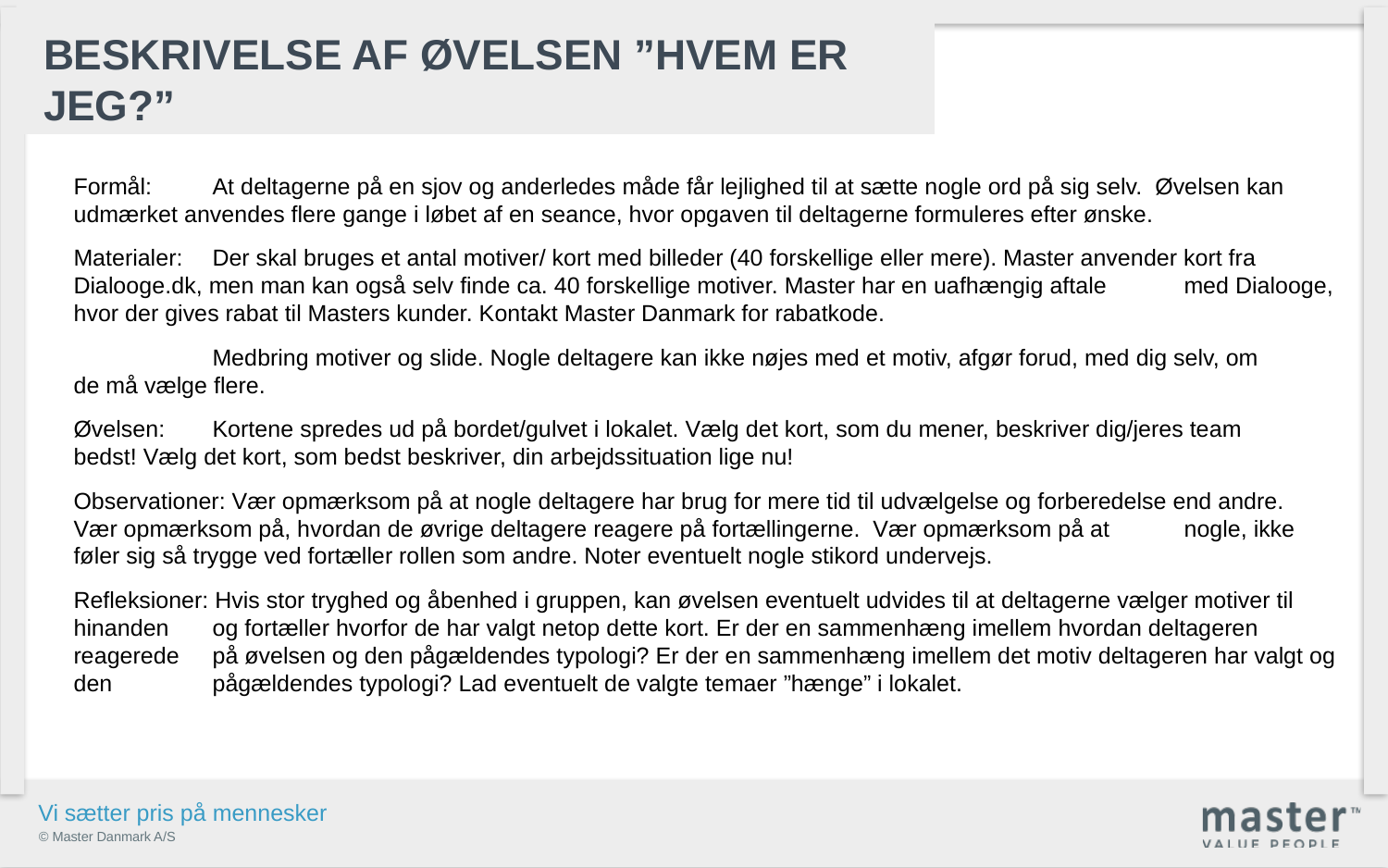

Beskrivelse af øvelsen ”hvem er jeg?”

Formål:	At deltagerne på en sjov og anderledes måde får lejlighed til at sætte nogle ord på sig selv.  Øvelsen kan 	udmærket anvendes flere gange i løbet af en seance, hvor opgaven til deltagerne formuleres efter ønske.
Materialer: 	Der skal bruges et antal motiver/ kort med billeder (40 forskellige eller mere). Master anvender kort fra 	Dialooge.dk, men man kan også selv finde ca. 40 forskellige motiver. Master har en uafhængig aftale 	med Dialooge, hvor der gives rabat til Masters kunder. Kontakt Master Danmark for rabatkode.
	Medbring motiver og slide. Nogle deltagere kan ikke nøjes med et motiv, afgør forud, med dig selv, om 	de må vælge flere.
Øvelsen:	Kortene spredes ud på bordet/gulvet i lokalet. Vælg det kort, som du mener, beskriver dig/jeres team 	bedst! Vælg det kort, som bedst beskriver, din arbejdssituation lige nu!
Observationer: Vær opmærksom på at nogle deltagere har brug for mere tid til udvælgelse og forberedelse end andre. 	Vær opmærksom på, hvordan de øvrige deltagere reagere på fortællingerne.  Vær opmærksom på at 	nogle, ikke føler sig så trygge ved fortæller rollen som andre. Noter eventuelt nogle stikord undervejs.
Refleksioner: Hvis stor tryghed og åbenhed i gruppen, kan øvelsen eventuelt udvides til at deltagerne vælger motiver til hinanden 	og fortæller hvorfor de har valgt netop dette kort. Er der en sammenhæng imellem hvordan deltageren reagerede 	på øvelsen og den pågældendes typologi? Er der en sammenhæng imellem det motiv deltageren har valgt og den 	pågældendes typologi? Lad eventuelt de valgte temaer ”hænge” i lokalet.